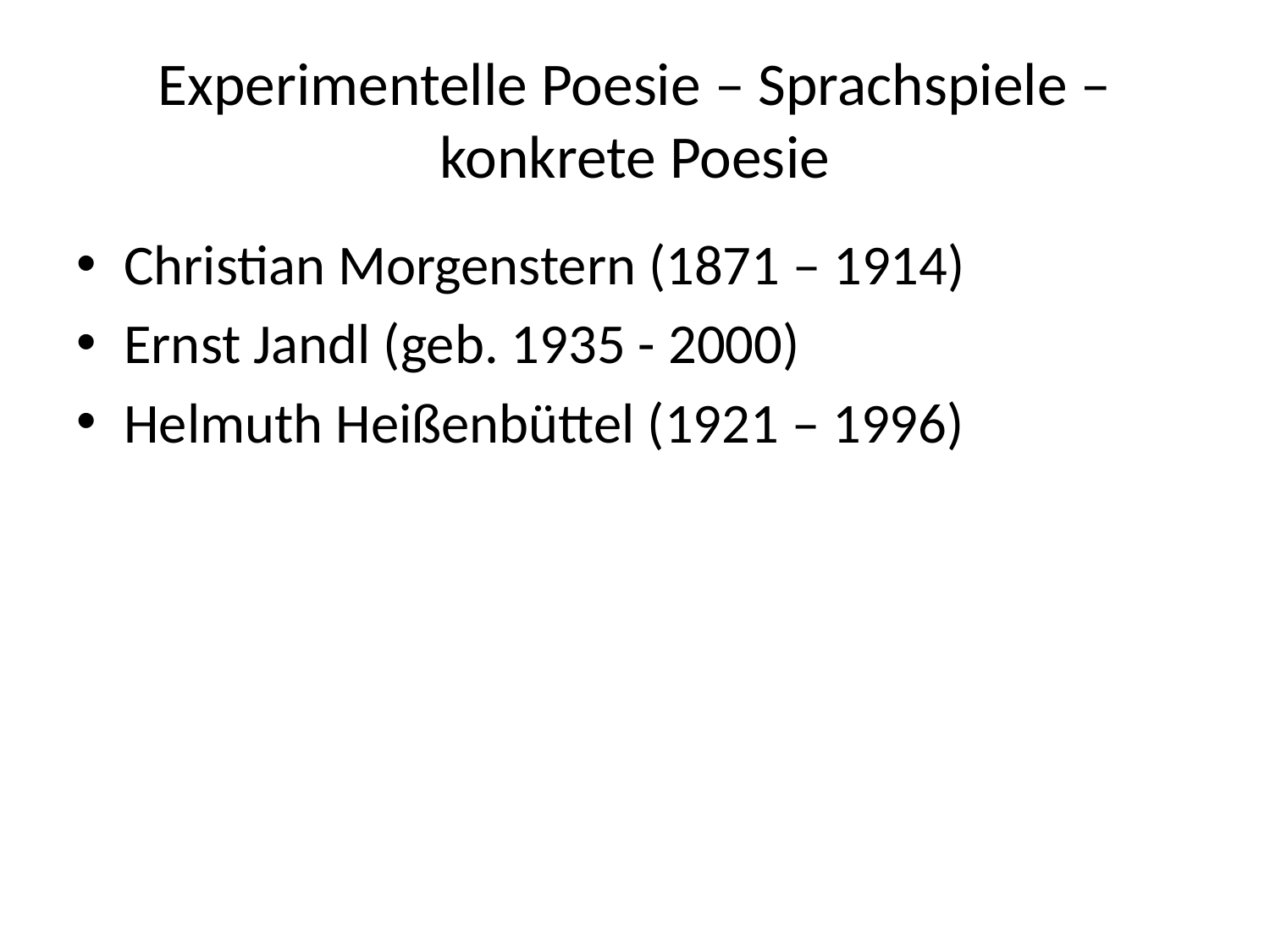

# Experimentelle Poesie – Sprachspiele – konkrete Poesie
Christian Morgenstern (1871 – 1914)
Ernst Jandl (geb. 1935 - 2000)
Helmuth Heißenbüttel (1921 – 1996)